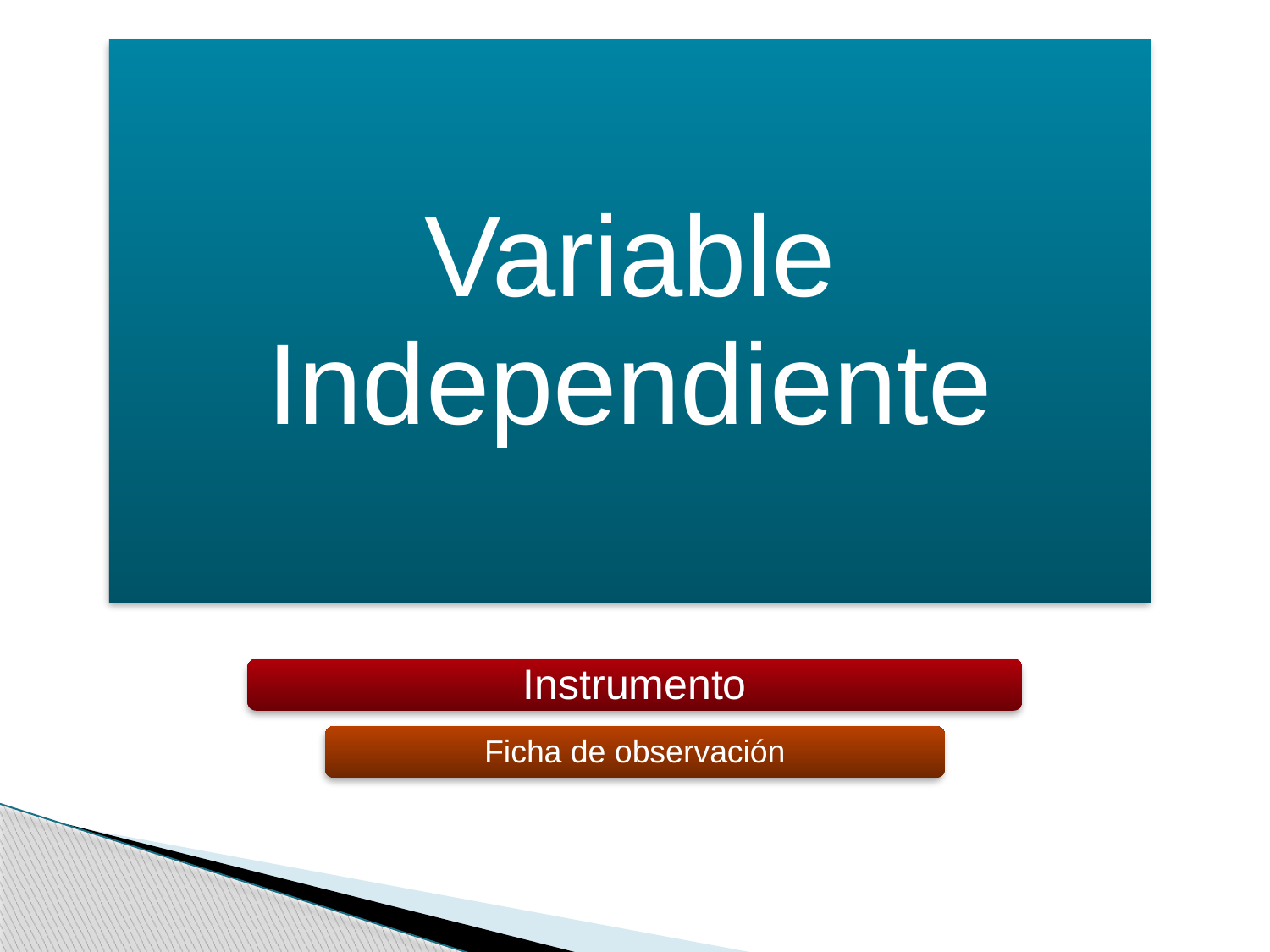

Variable Independiente
Planificación Metodológica
Dimensiones
Macrociclo
Mesociclo
Microciclo
Sesión
Indicador
Estructura del entrenamiento
Instrumento
Ficha de observación